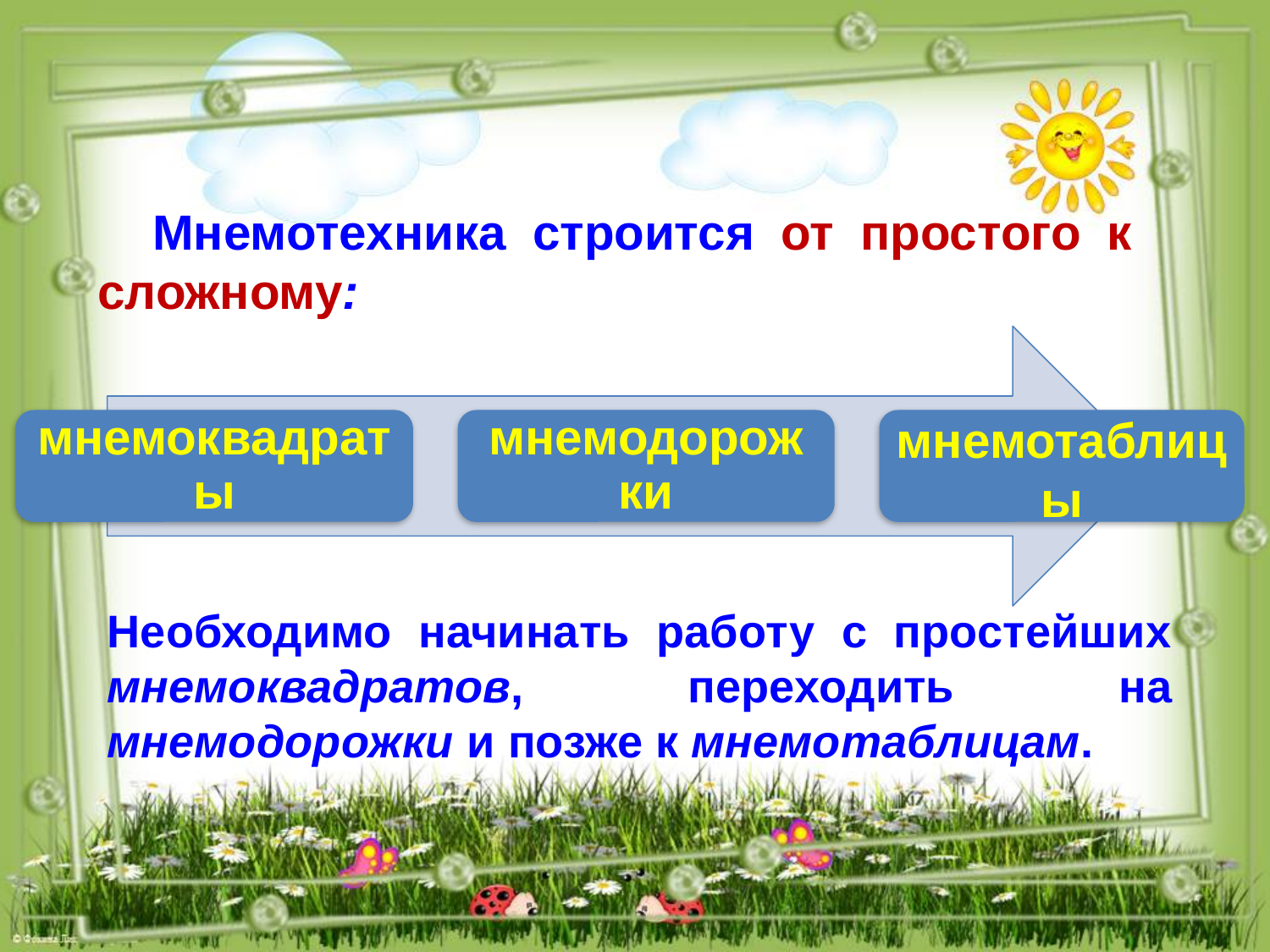

Мнемотехника строится от простого к сложному:

мнемоквадраты
мнемодорожки

мнемотаблицы

Необходимо начинать работу с простейших мнемоквадратов, переходить на мнемодорожки и позже к мнемотаблицам.